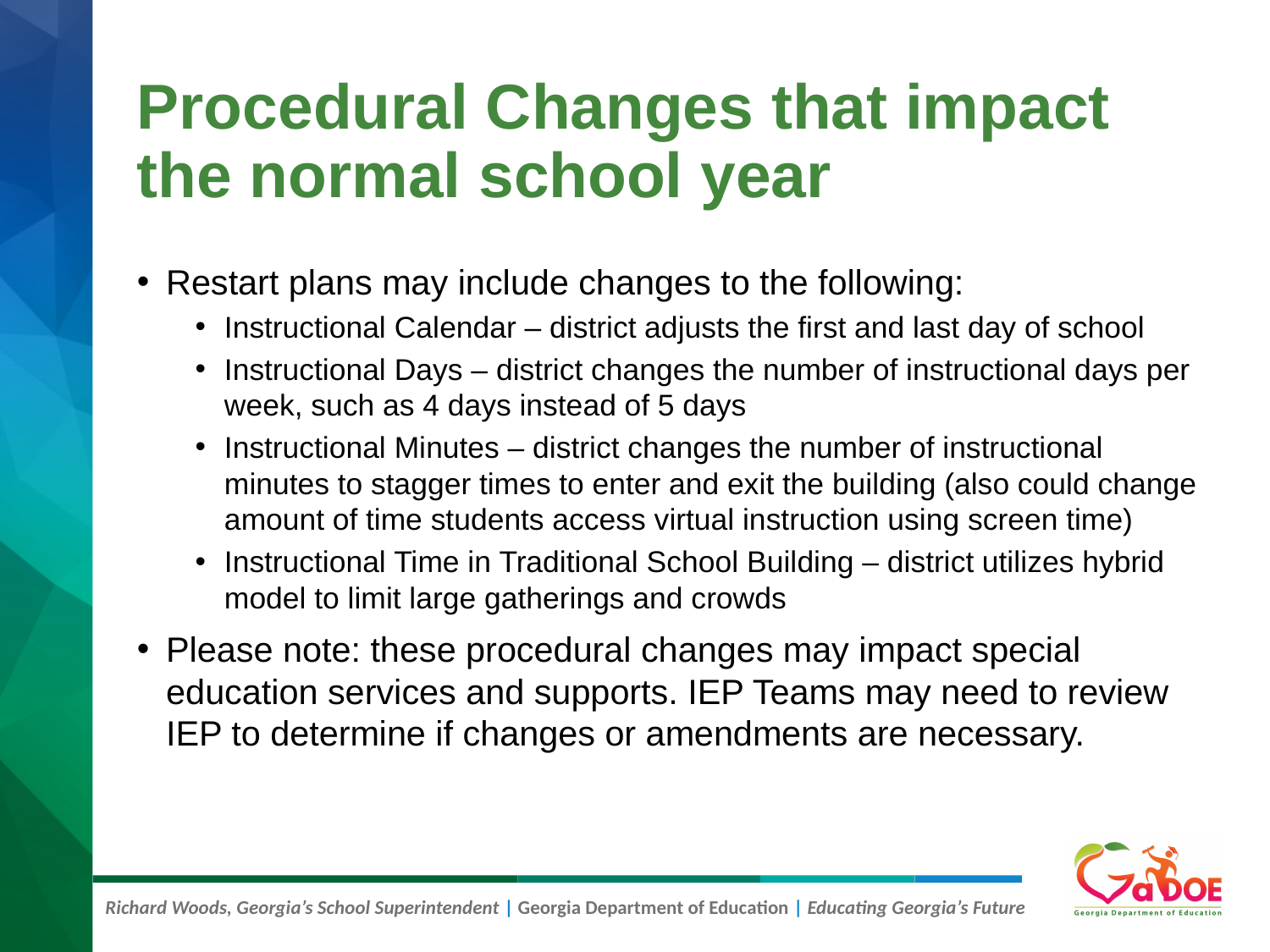

# Procedural Changes that impact the normal school year
Restart plans may include changes to the following:
Instructional Calendar – district adjusts the first and last day of school
Instructional Days – district changes the number of instructional days per week, such as 4 days instead of 5 days
Instructional Minutes – district changes the number of instructional minutes to stagger times to enter and exit the building (also could change amount of time students access virtual instruction using screen time)
Instructional Time in Traditional School Building – district utilizes hybrid model to limit large gatherings and crowds
Please note: these procedural changes may impact special education services and supports. IEP Teams may need to review IEP to determine if changes or amendments are necessary.